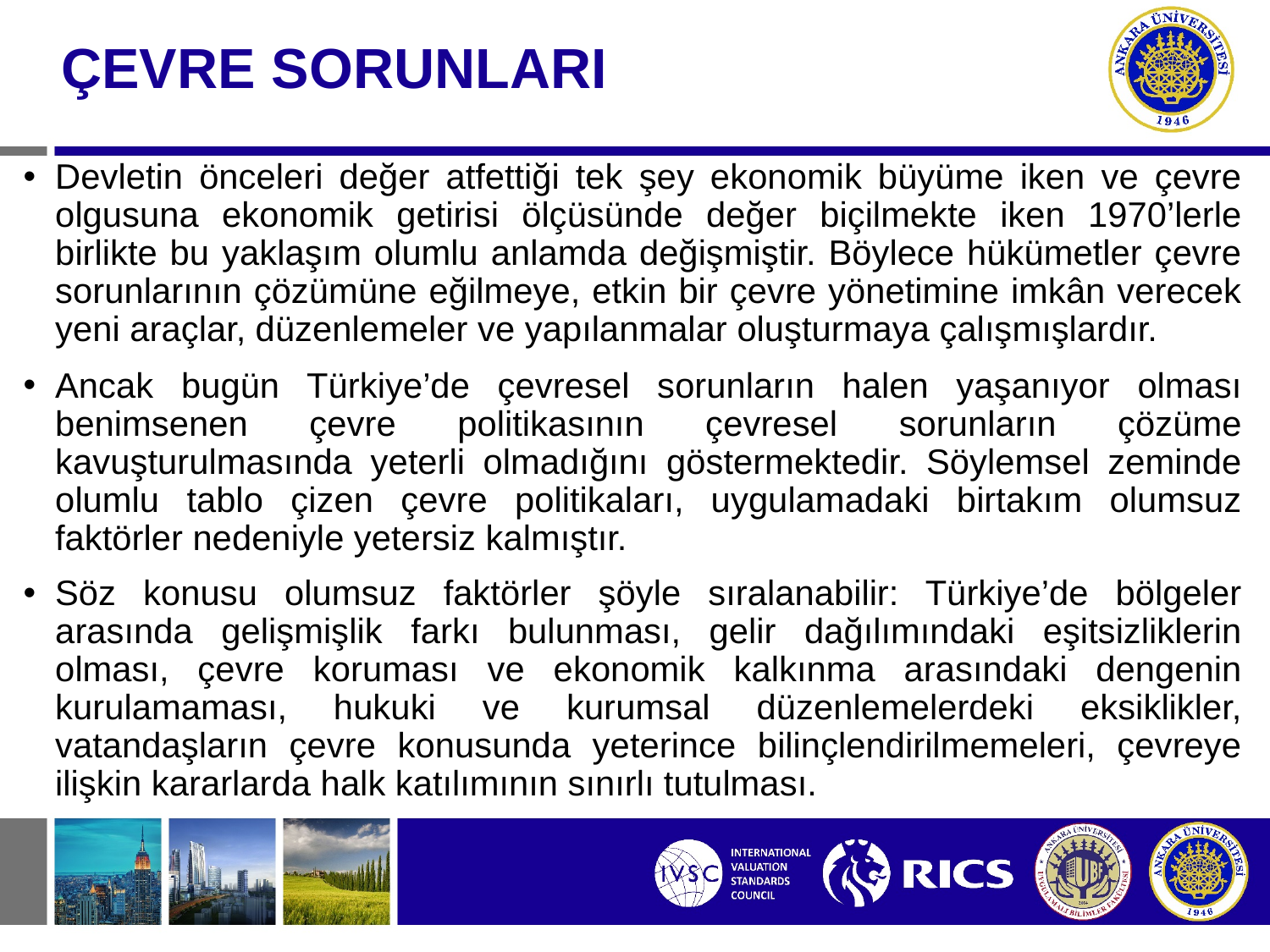

# ÇEVRE SORUNLARI
Devletin önceleri değer atfettiği tek şey ekonomik büyüme iken ve çevre olgusuna ekonomik getirisi ölçüsünde değer biçilmekte iken 1970’lerle birlikte bu yaklaşım olumlu anlamda değişmiştir. Böylece hükümetler çevre sorunlarının çözümüne eğilmeye, etkin bir çevre yönetimine imkân verecek yeni araçlar, düzenlemeler ve yapılanmalar oluşturmaya çalışmışlardır.
Ancak bugün Türkiye’de çevresel sorunların halen yaşanıyor olması benimsenen çevre politikasının çevresel sorunların çözüme kavuşturulmasında yeterli olmadığını göstermektedir. Söylemsel zeminde olumlu tablo çizen çevre politikaları, uygulamadaki birtakım olumsuz faktörler nedeniyle yetersiz kalmıştır.
Söz konusu olumsuz faktörler şöyle sıralanabilir: Türkiye’de bölgeler arasında gelişmişlik farkı bulunması, gelir dağılımındaki eşitsizliklerin olması, çevre koruması ve ekonomik kalkınma arasındaki dengenin kurulamaması, hukuki ve kurumsal düzenlemelerdeki eksiklikler, vatandaşların çevre konusunda yeterince bilinçlendirilmemeleri, çevreye ilişkin kararlarda halk katılımının sınırlı tutulması.